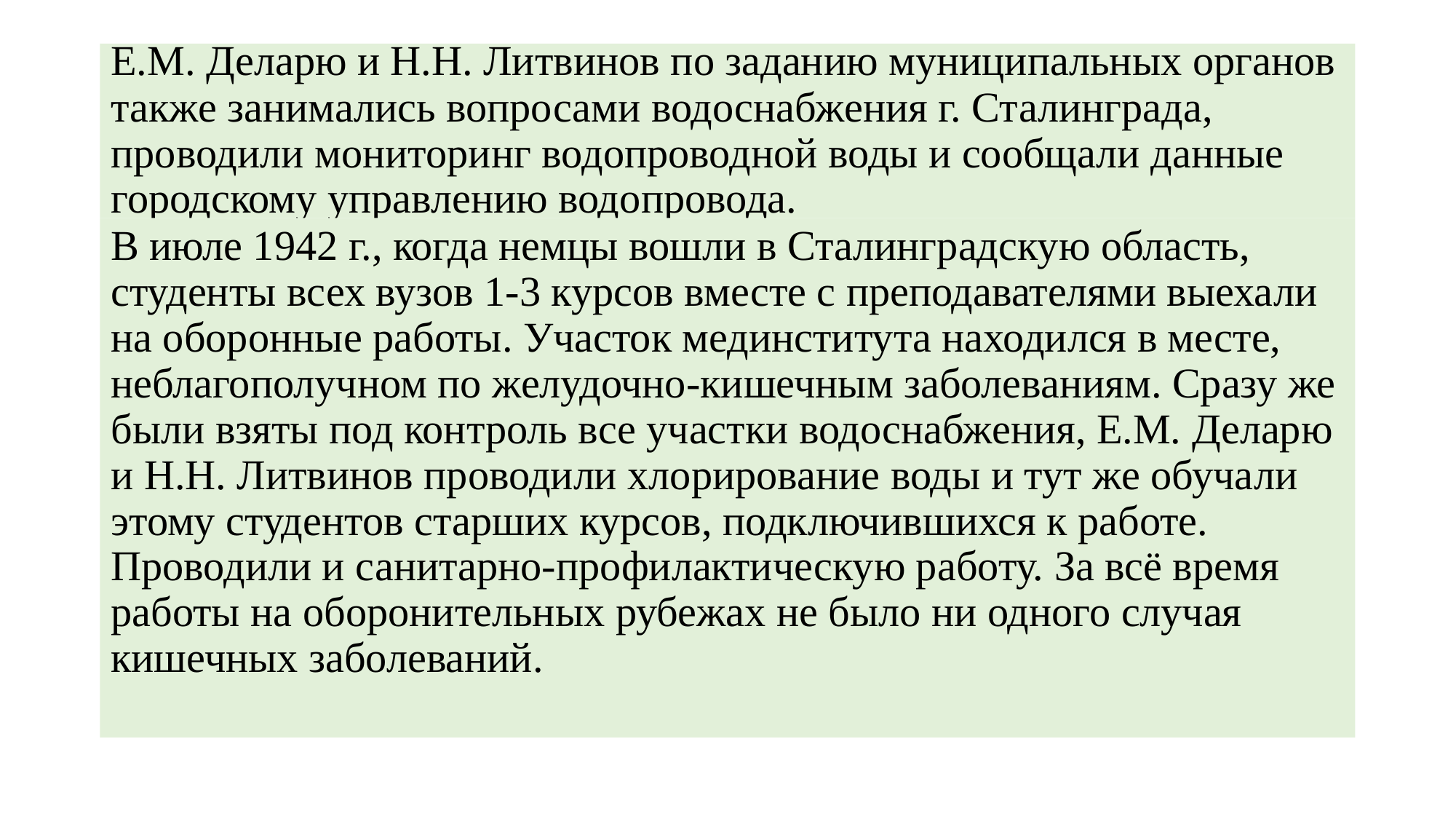

# Е.М. Деларю и Н.Н. Литвинов по заданию муниципальных органов также занимались вопросами водоснабжения г. Сталинграда, проводили мониторинг водопроводной воды и сообщали данные городскому управлению водопровода.
В июле 1942 г., когда немцы вошли в Сталинградскую область, студенты всех вузов 1-3 курсов вместе с преподавателями выехали на оборонные работы. Участок мединститута находился в месте, неблагополучном по желудочно-кишечным заболеваниям. Сразу же были взяты под контроль все участки водоснабжения, Е.М. Деларю и Н.Н. Литвинов проводили хлорирование воды и тут же обучали этому студентов старших курсов, подключившихся к работе. Проводили и санитарно-профилактическую работу. За всё время работы на оборонительных рубежах не было ни одного случая кишечных заболеваний.